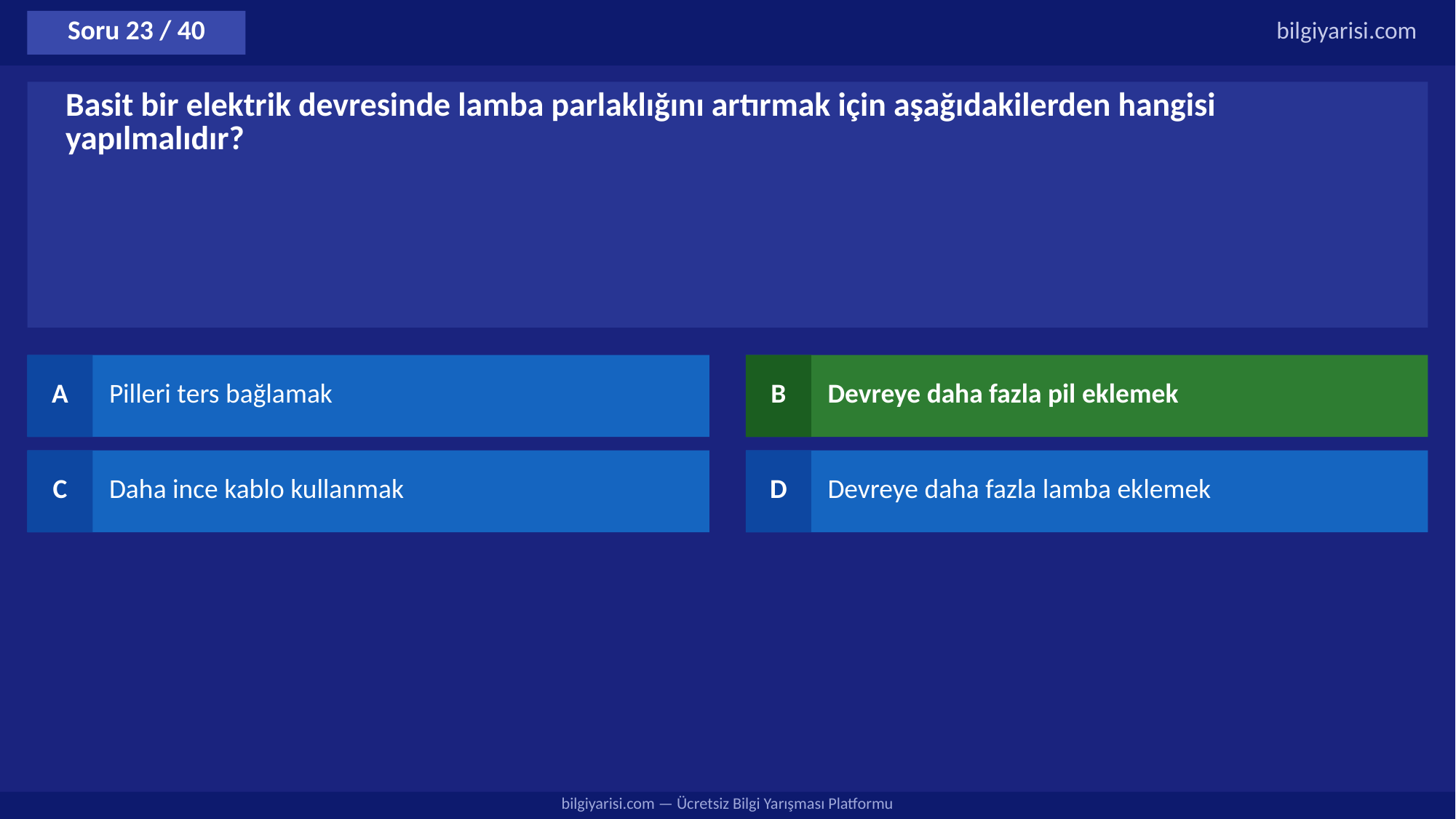

Soru 23 / 40
bilgiyarisi.com

Basit bir elektrik devresinde lamba parlaklığını artırmak için aşağıdakilerden hangisi yapılmalıdır?

A
Pilleri ters bağlamak

B
Devreye daha fazla pil eklemek

C
Daha ince kablo kullanmak

D
Devreye daha fazla lamba eklemek
bilgiyarisi.com — Ücretsiz Bilgi Yarışması Platformu